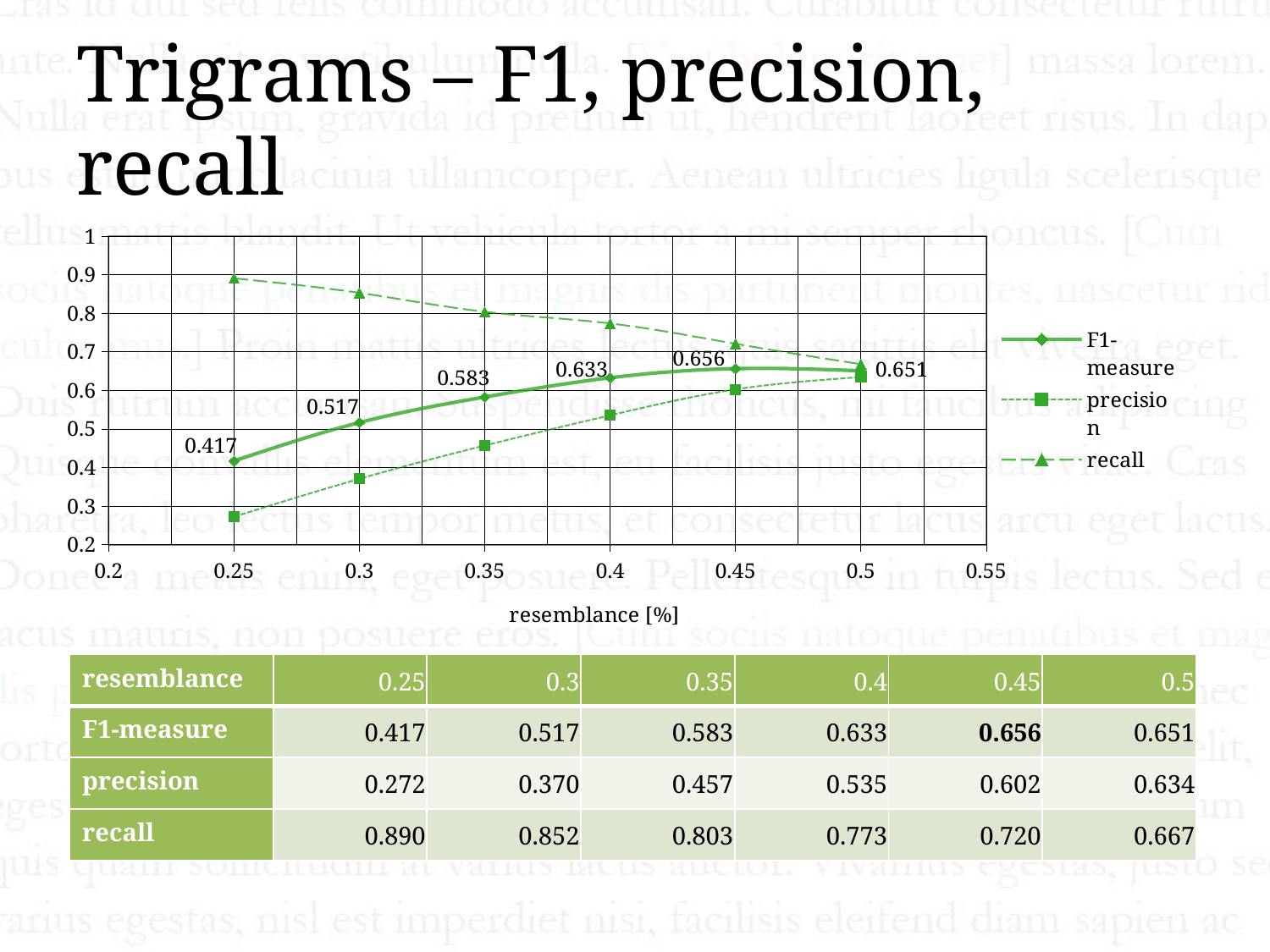

# Trigrams – F1, precision, recall

### Chart

| Category | F1-measure | precision | recall |
|---|---|---|---|
| resemblance | 0.25 | 0.3 | 0.35 | 0.4 | 0.45 | 0.5 |
| --- | --- | --- | --- | --- | --- | --- |
| F1-measure | 0.417 | 0.517 | 0.583 | 0.633 | 0.656 | 0.651 |
| precision | 0.272 | 0.370 | 0.457 | 0.535 | 0.602 | 0.634 |
| recall | 0.890 | 0.852 | 0.803 | 0.773 | 0.720 | 0.667 |